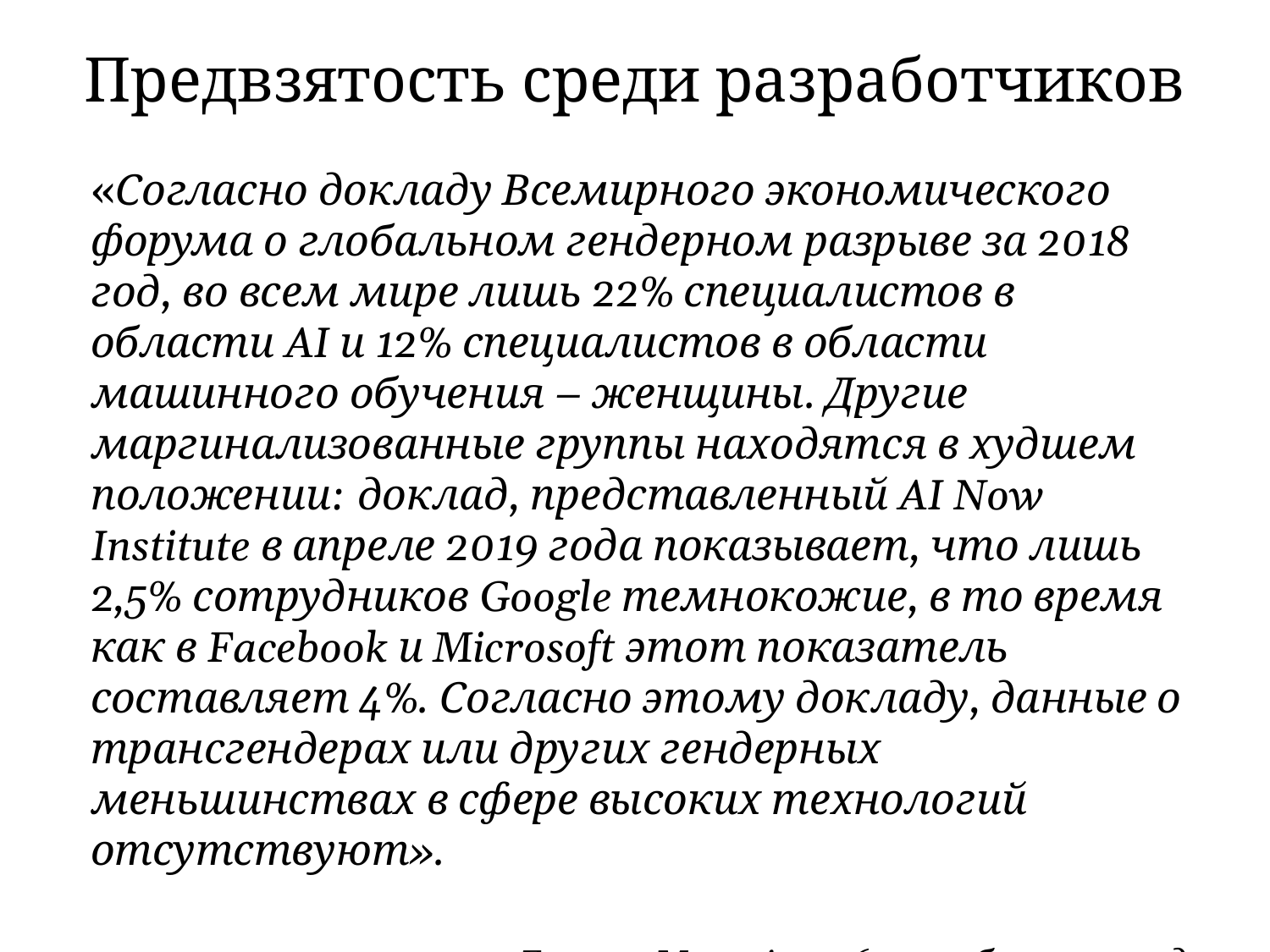

# Предвзятость среди разработчиков
«Согласно докладу Всемирного экономического форума о глобальном гендерном разрыве за 2018 год, во всем мире лишь 22% специалистов в области AI и 12% специалистов в области машинного обучения – женщины. Другие маргинализованные группы находятся в худшем положении: доклад, представленный AI Now Institute в апреле 2019 года показывает, что лишь 2,5% сотрудников Google темнокожие, в то время как в Facebook и Microsoft этот показатель составляет 4%. Согласно этому докладу, данные о трансгендерах или других гендерных меньшинствах в сфере высоких технологий отсутствуют».

Fortune Magazine, 26 октября 2019 года